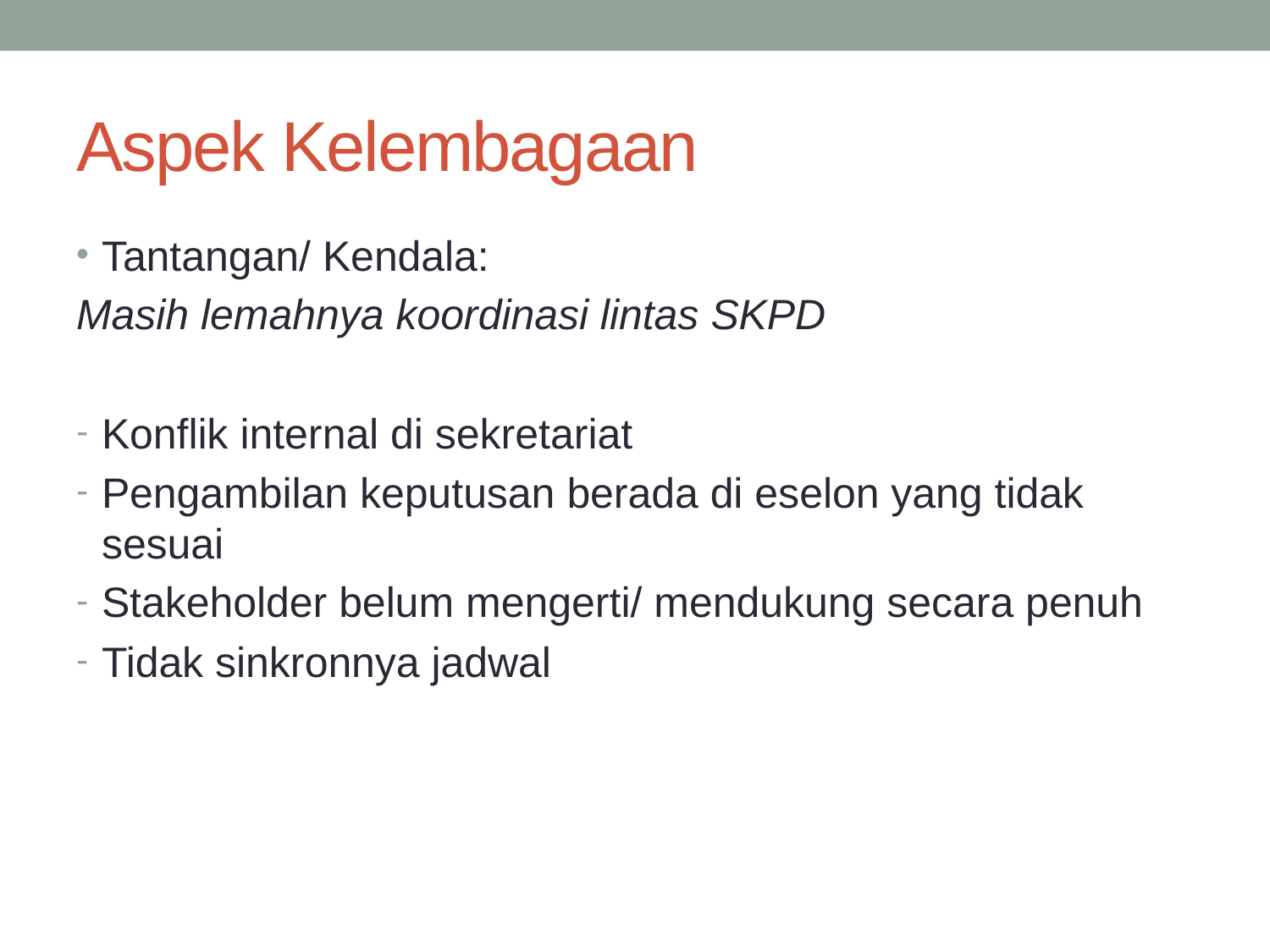

# Aspek Kelembagaan
Tantangan/ Kendala:
Masih lemahnya koordinasi lintas SKPD

Konflik internal di sekretariat
Pengambilan keputusan berada di eselon yang tidak sesuai
Stakeholder belum mengerti/ mendukung secara penuh
Tidak sinkronnya jadwal